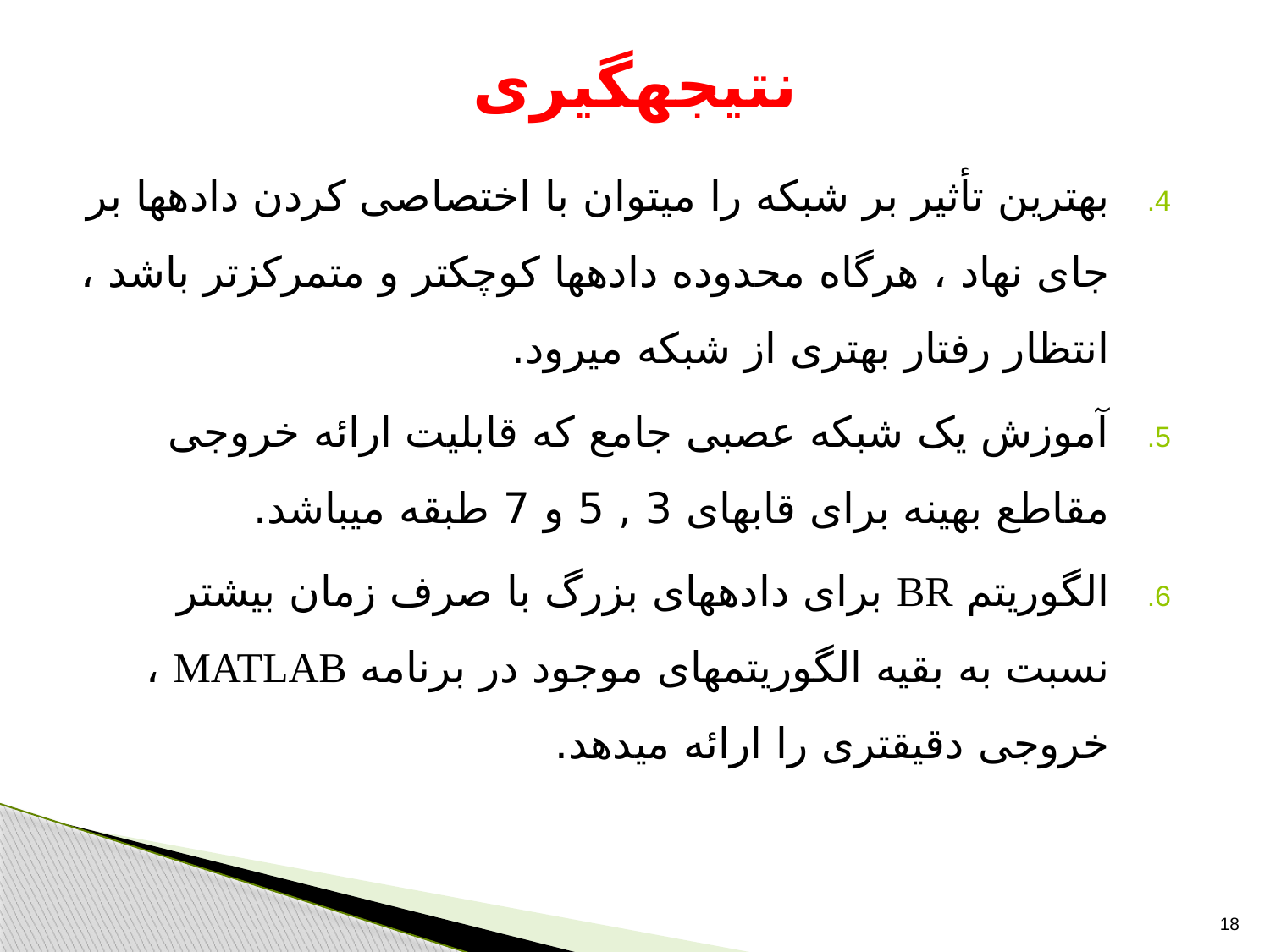

# نتیجه­گیری
بهترین تأثیر بر شبکه را می­توان با اختصاصی کردن داده­ها بر جای نهاد ، هرگاه محدوده داده­ها کوچکتر و متمرکزتر باشد ، انتظار رفتار بهتری از شبکه می­رود.
آموزش یک شبکه عصبی جامع که قابلیت ارائه خروجی مقاطع بهینه برای قاب­های 3 , 5 و 7 طبقه می­باشد.
الگوریتم­ BR برای داده­های بزرگ با صرف زمان بیشتر نسبت به بقیه الگوریتم­های موجود در برنامه MATLAB ، خروجی دقیق­تری را ارائه می­دهد.
18